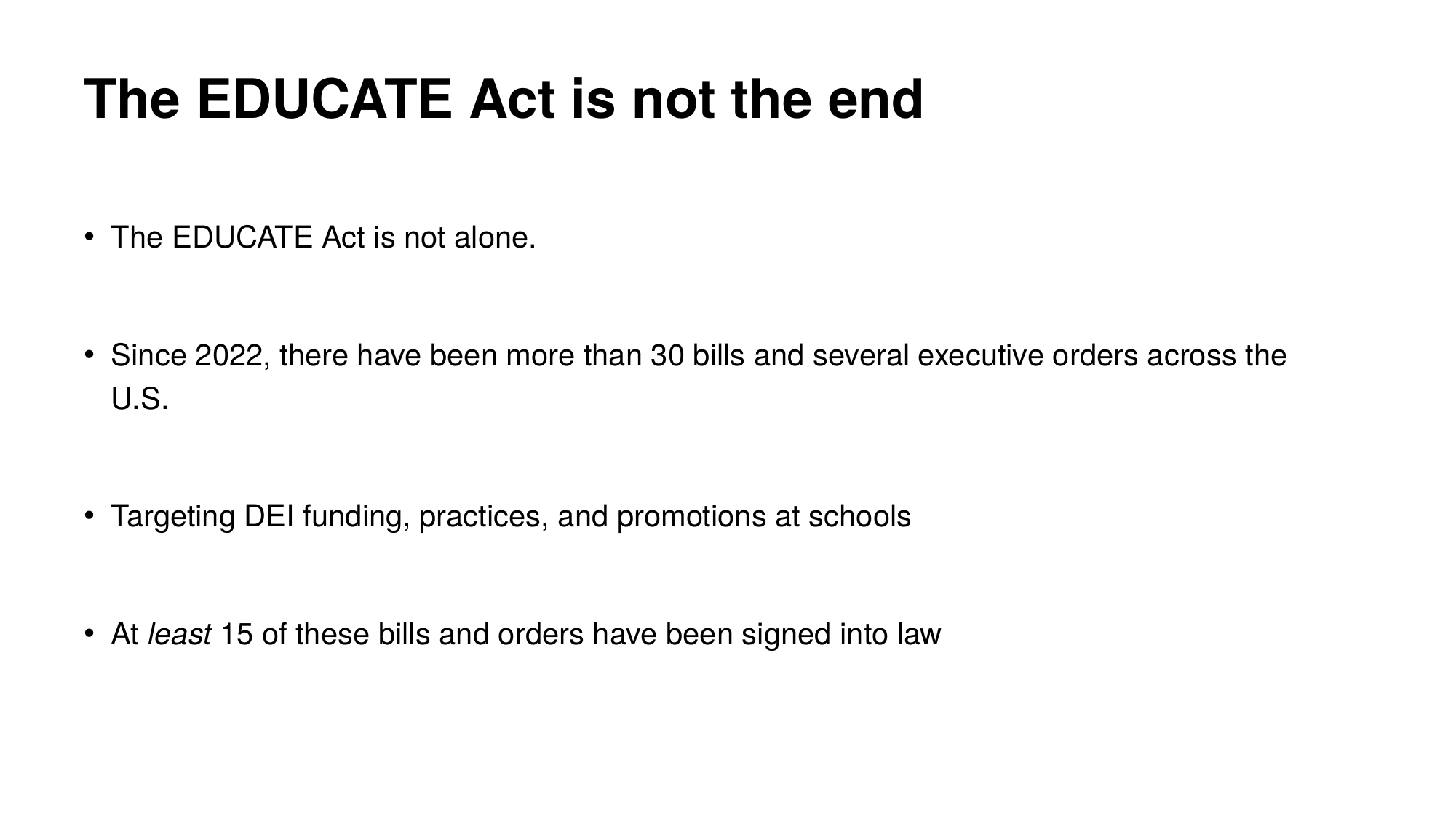

# The EDUCATE Act is not the end
The EDUCATE Act is not alone.

Since 2022, there have been more than 30 bills and several executive orders across the U.S.

Targeting DEI funding, practices, and promotions at schools

At least 15 of these bills and orders have been signed into law